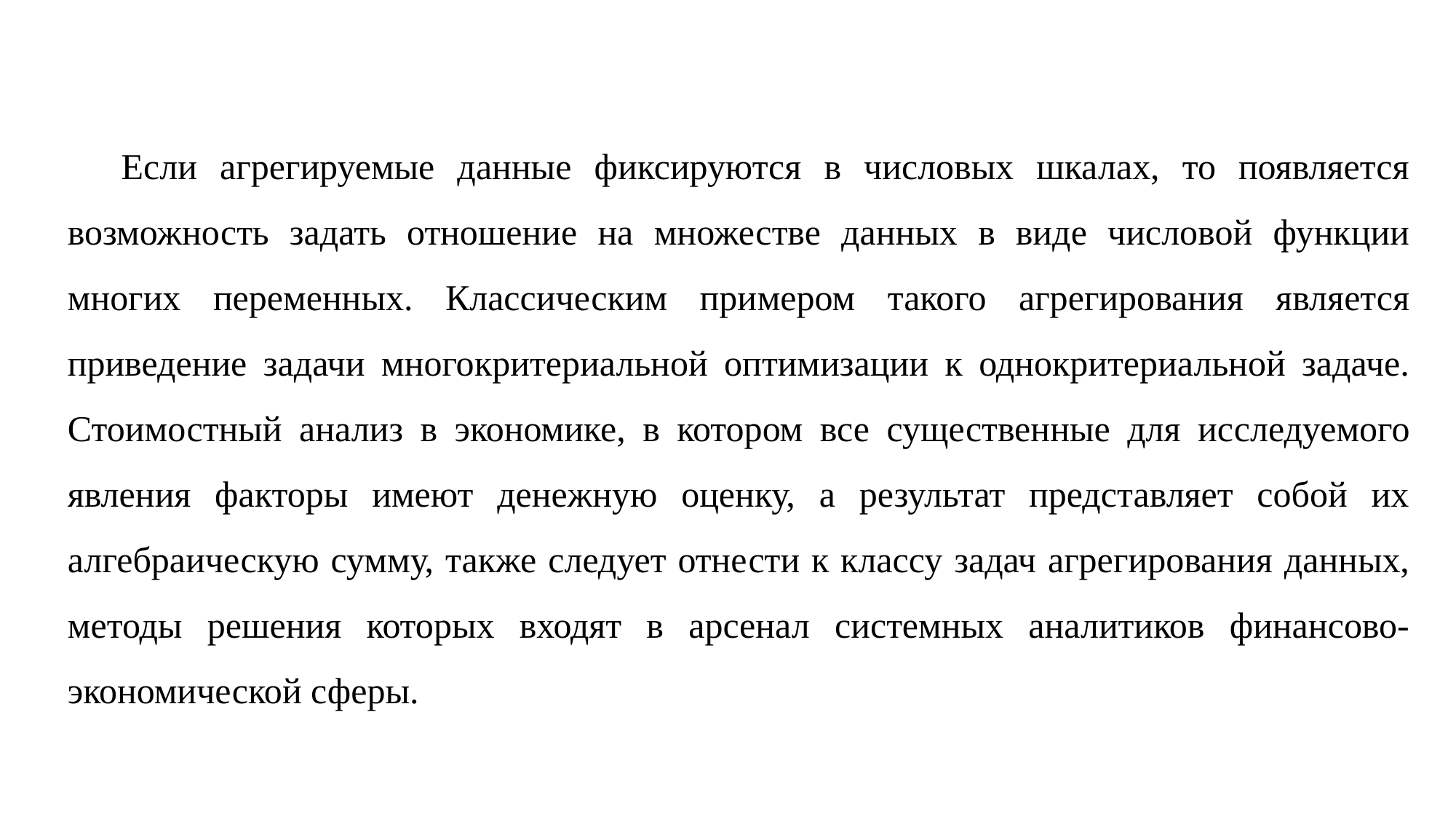

Если агрегируемые данные фиксируются в числовых шкалах, то появляется возможность задать отношение на множестве данных в виде числовой функции многих переменных. Классическим при­мером такого агрегирования является приведение задачи много­критериальной оптимизации к однокритериальной задаче. Стоимо­стный анализ в экономике, в котором все существенные для ис­следуемого явления факторы имеют денежную оценку, а результат представляет собой их алгебраическую сумму, также следует отне­сти к классу задач агрегирования данных, методы решения кото­рых входят в арсенал системных аналитиков финансово- экономической сферы.